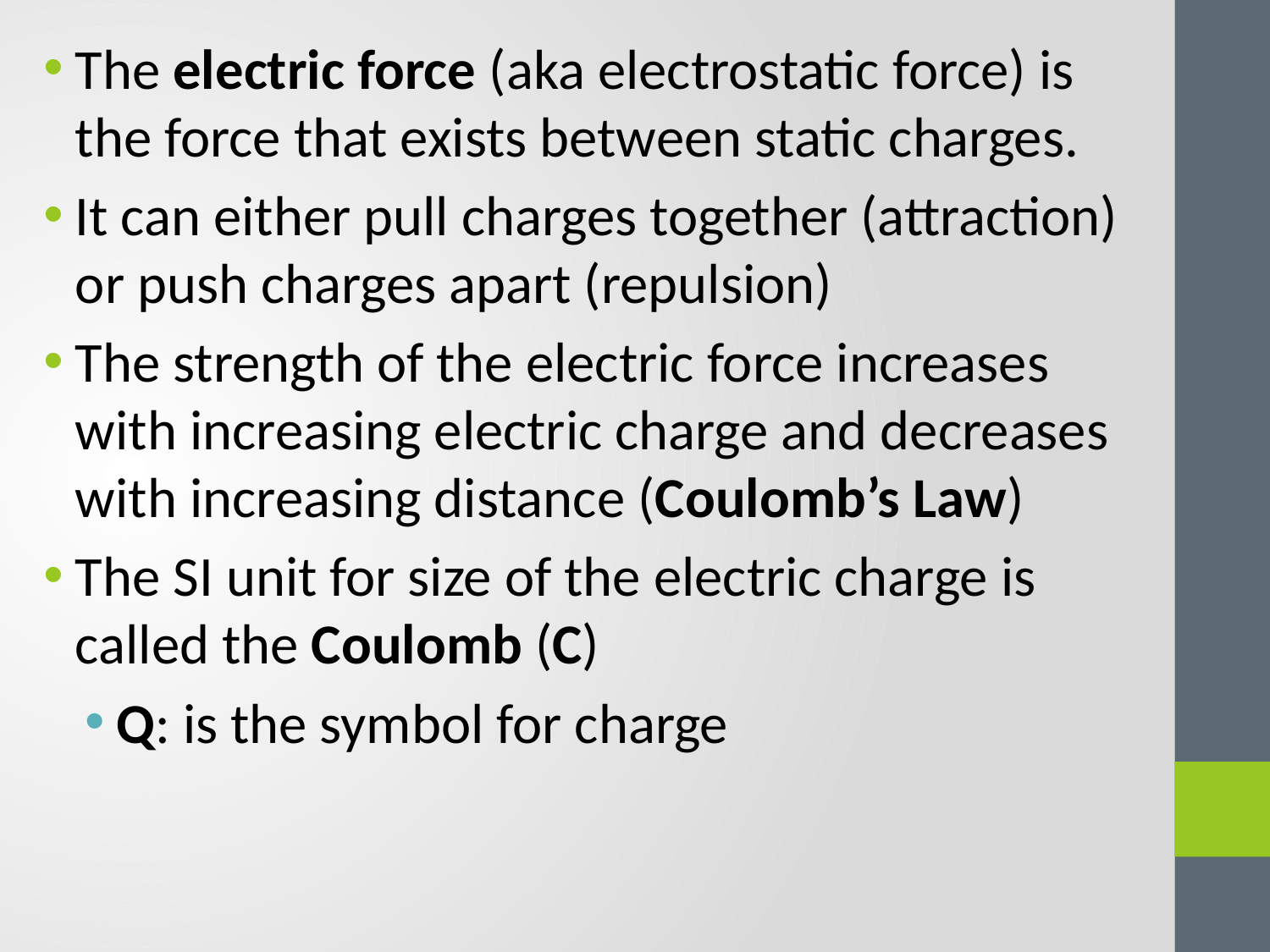

The electric force (aka electrostatic force) is the force that exists between static charges.
It can either pull charges together (attraction) or push charges apart (repulsion)
The strength of the electric force increases with increasing electric charge and decreases with increasing distance (Coulomb’s Law)
The SI unit for size of the electric charge is called the Coulomb (C)
Q: is the symbol for charge